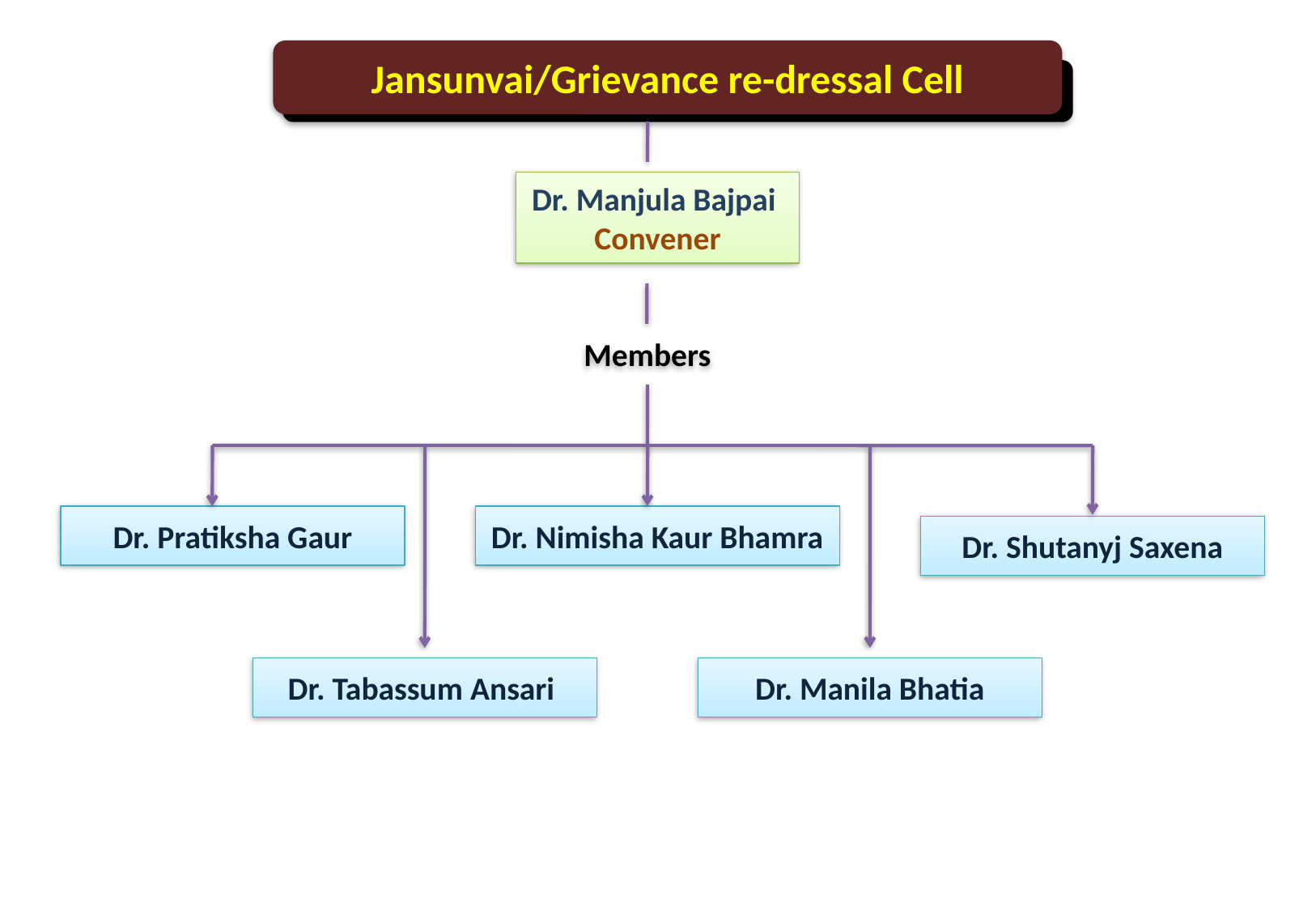

Jansunvai/Grievance re-dressal Cell

Dr. Manjula Bajpai
Convener
Members
Dr. Pratiksha Gaur
Dr. Nimisha Kaur Bhamra
Dr. Shutanyj Saxena
Dr. Tabassum Ansari
Dr. Manila Bhatia